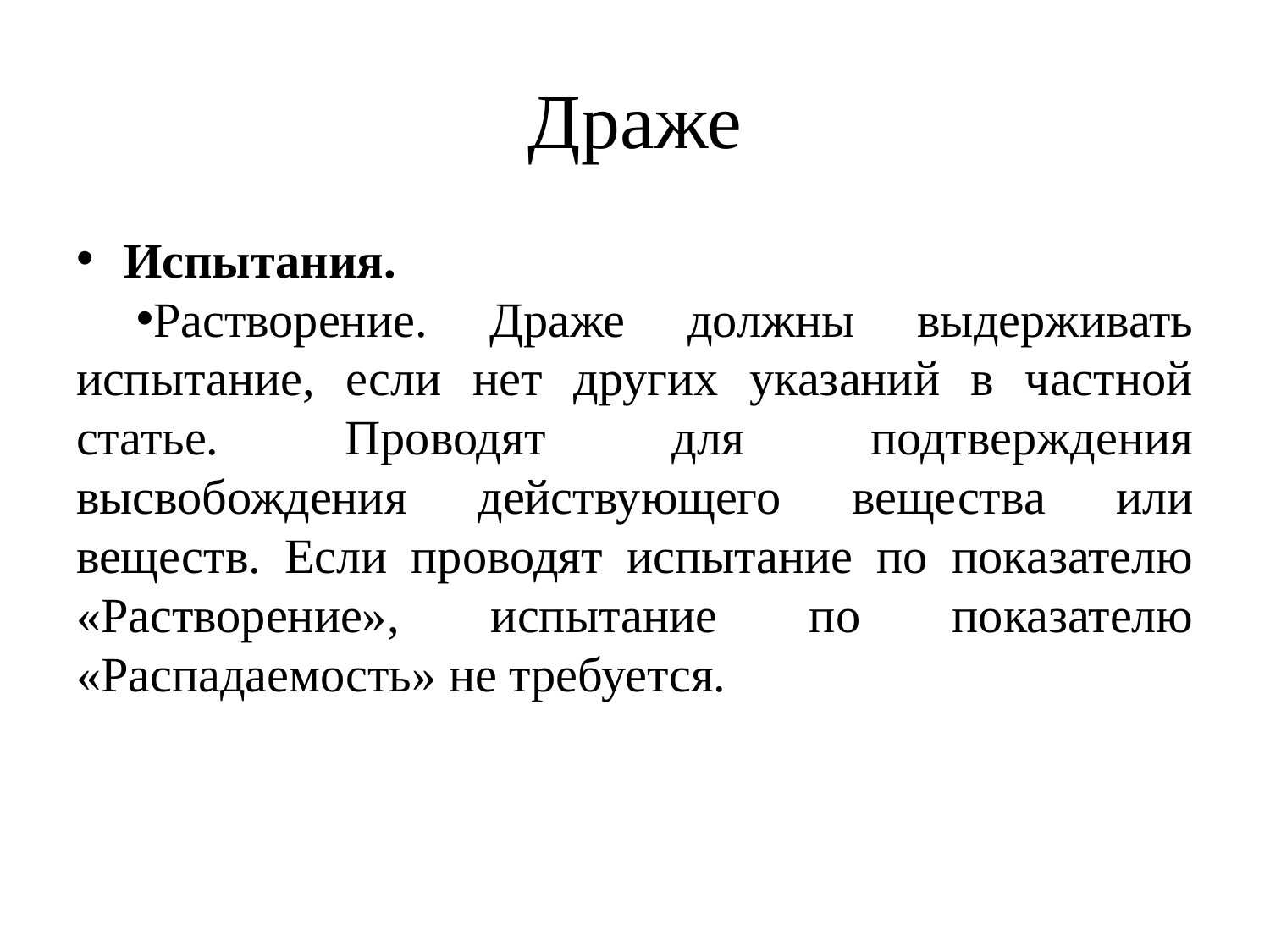

# Драже
Испытания.
Растворение. Драже должны выдерживать испытание, если нет других указаний в частной статье. Проводят для подтверждения высвобождения действующего вещества или веществ. Если проводят испытание по показателю «Растворение», испытание по показателю «Распадаемость» не требуется.